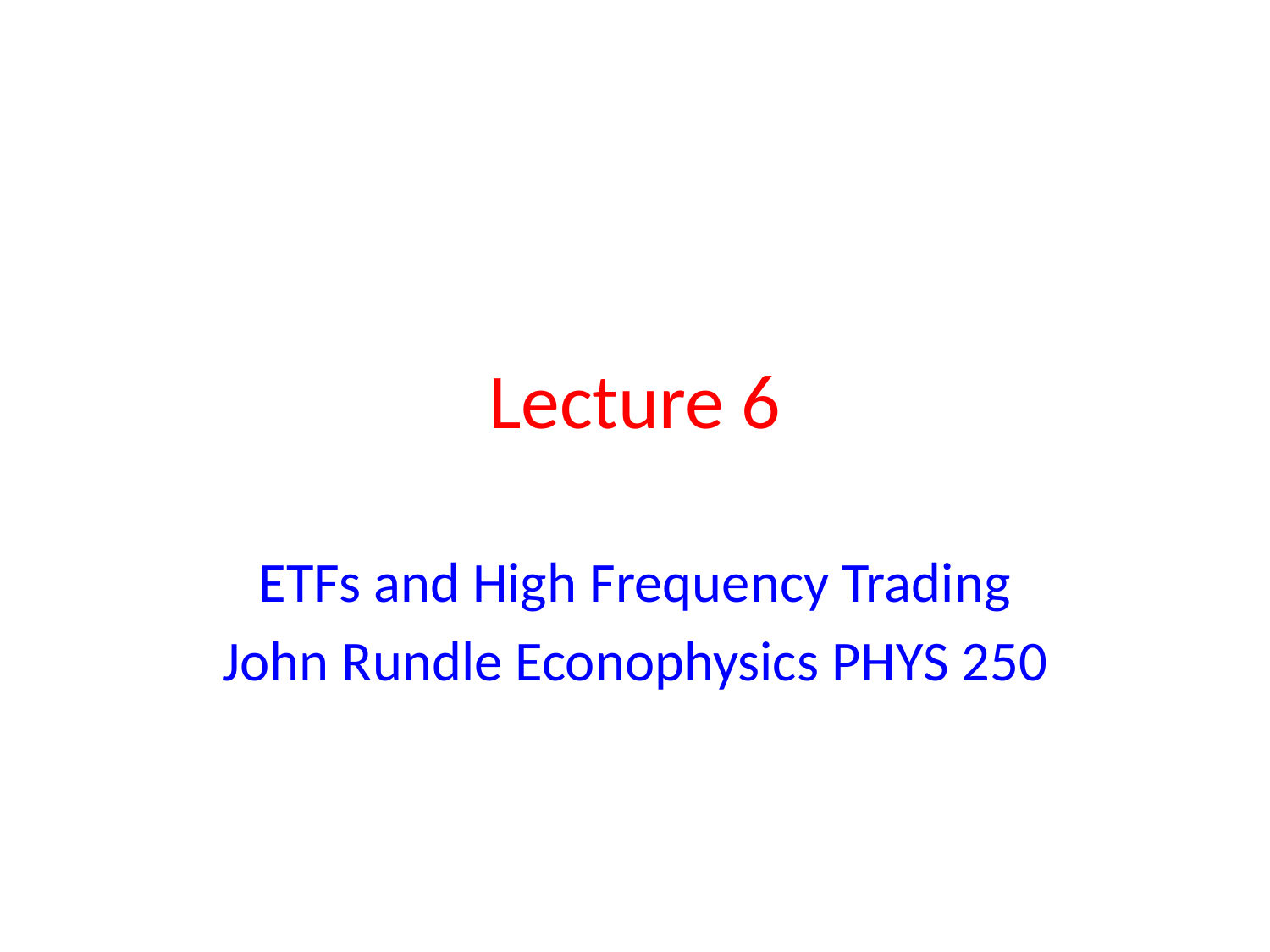

# Lecture 6
ETFs and High Frequency Trading
John Rundle Econophysics PHYS 250